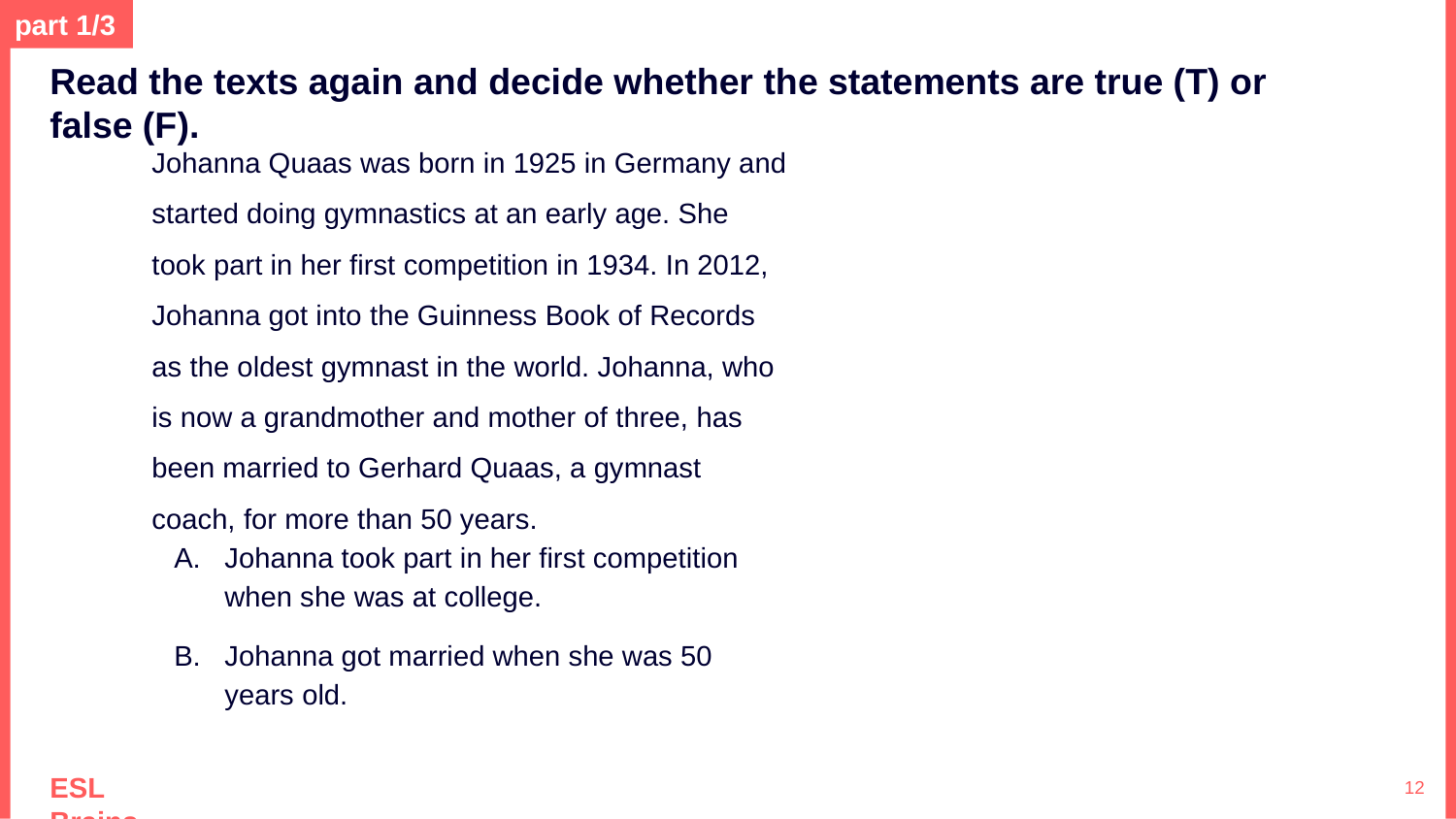

part 1/3
Read the texts again and decide whether the statements are true (T) or false (F).
Johanna Quaas was born in 1925 in Germany and started doing gymnastics at an early age. She took part in her first competition in 1934. In 2012, Johanna got into the Guinness Book of Records as the oldest gymnast in the world. Johanna, who is now a grandmother and mother of three, has been married to Gerhard Quaas, a gymnast coach, for more than 50 years.
Johanna took part in her first competition when she was at college.
Johanna got married when she was 50 years old.
12